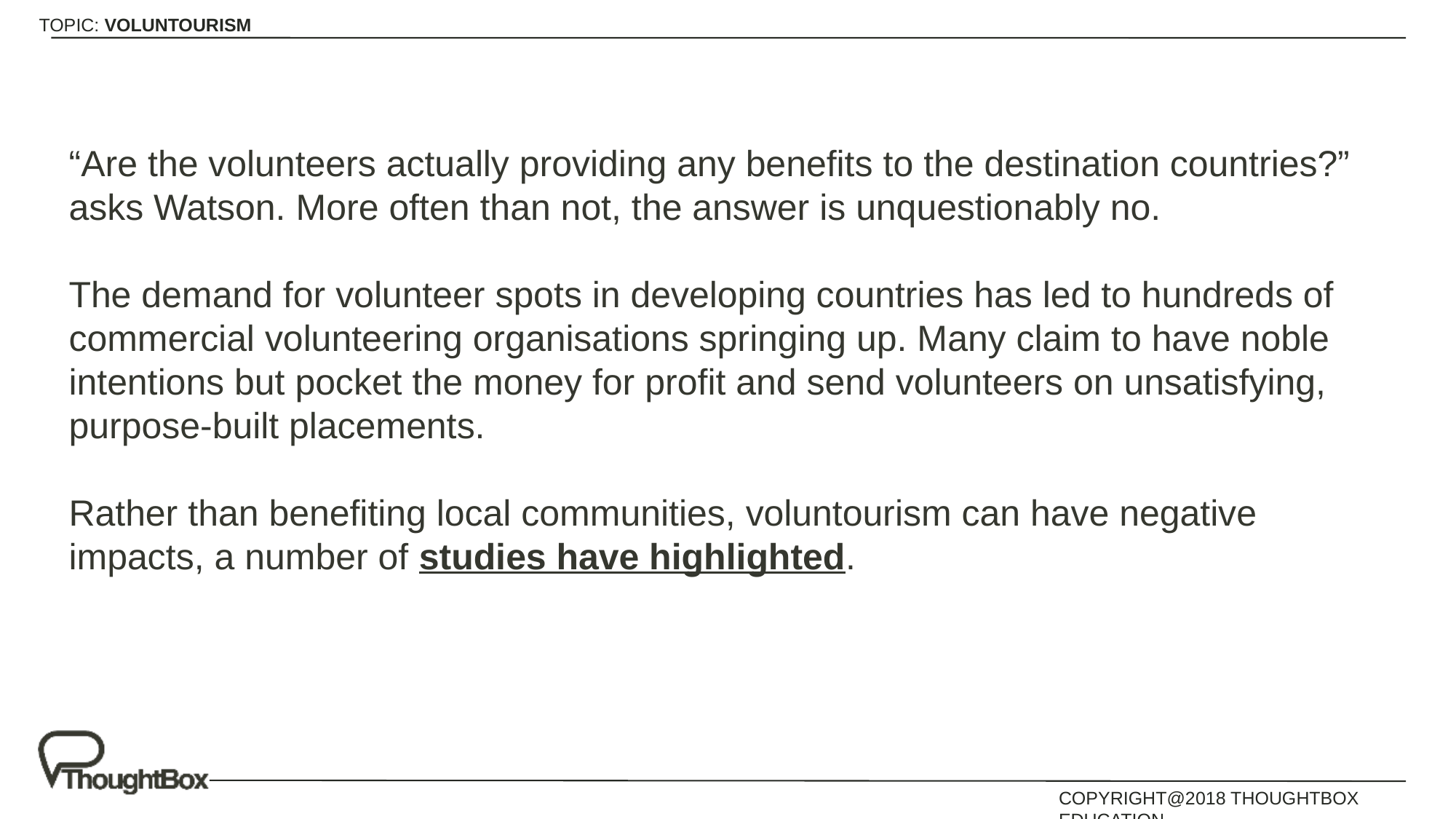

“Are the volunteers actually providing any benefits to the destination countries?” asks Watson. More often than not, the answer is unquestionably no.

The demand for volunteer spots in developing countries has led to hundreds of commercial volunteering organisations springing up. Many claim to have noble intentions but pocket the money for profit and send volunteers on unsatisfying, purpose-built placements.

Rather than benefiting local communities, voluntourism can have negative impacts, a number of studies have highlighted.